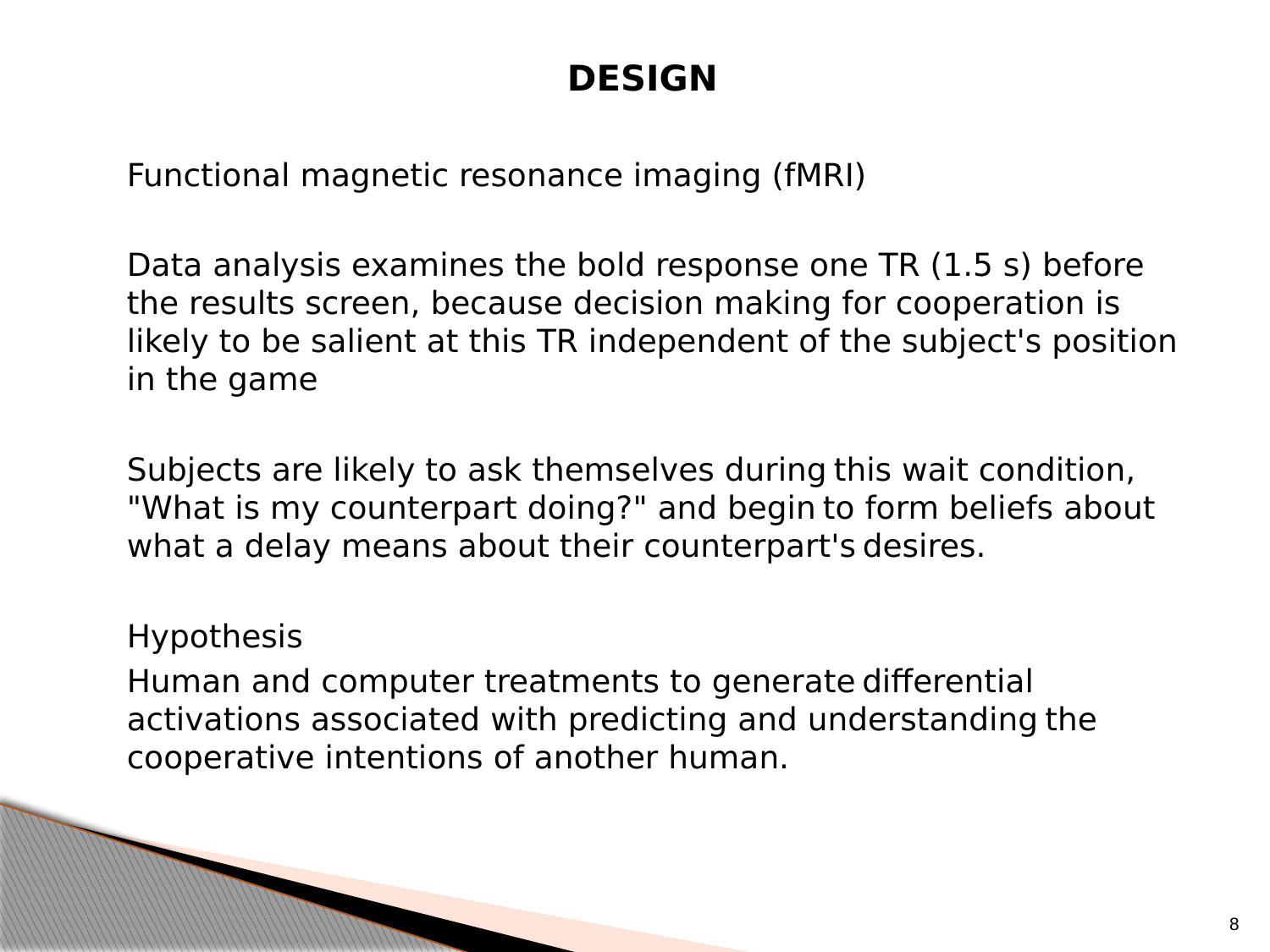

DESIGN

	Functional magnetic resonance imaging (fMRI)

	Data analysis examines the bold response one TR (1.5 s) before the results screen, because decision making for cooperation is likely to be salient at this TR independent of the subject's position in the game

	Subjects are likely to ask themselves during this wait condition, "What is my counterpart doing?" and begin to form beliefs about what a delay means about their counterpart's desires.

	Hypothesis
	Human and computer treatments to generate differential activations associated with predicting and understanding the cooperative intentions of another human.

8